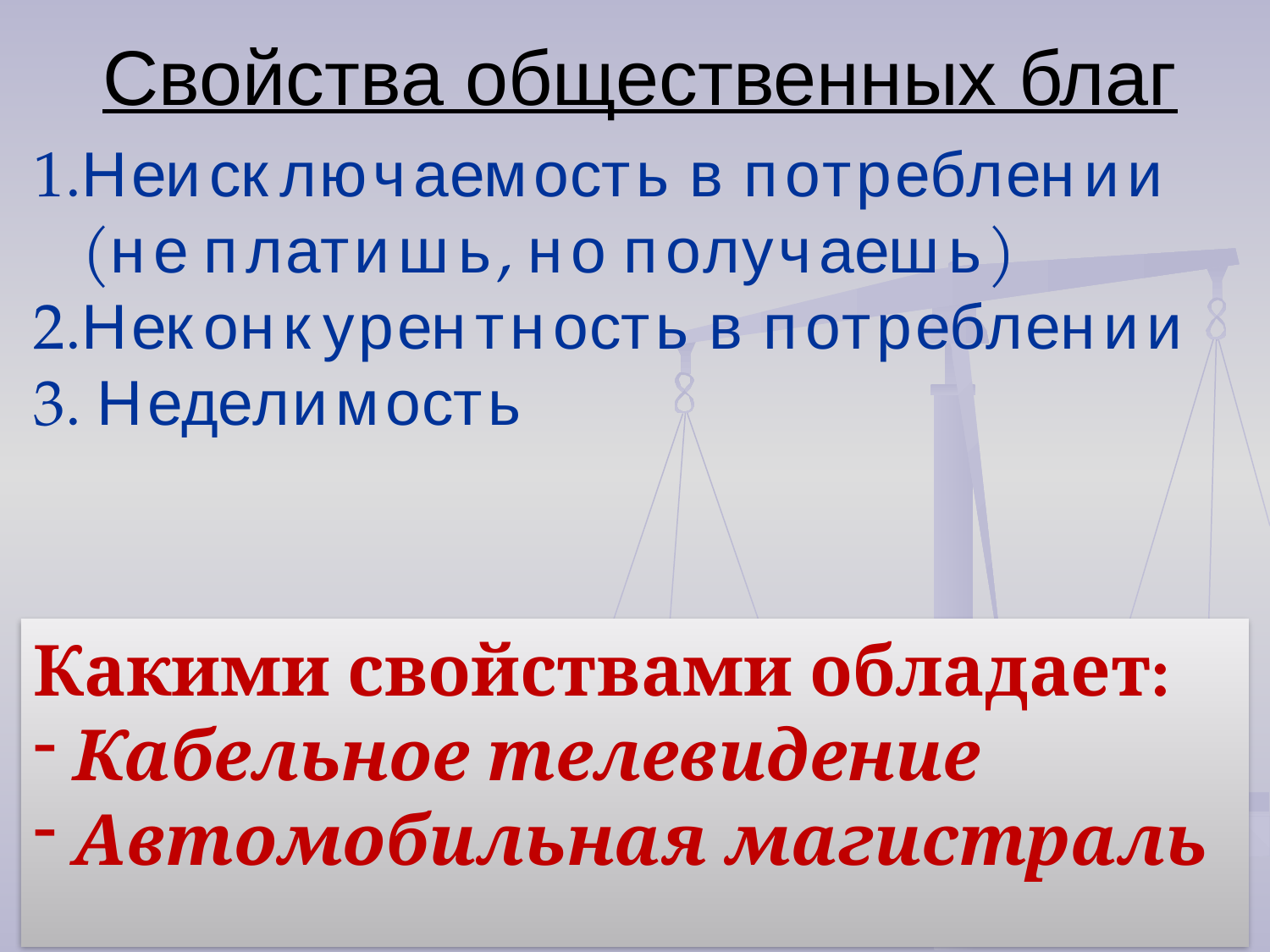

# Свойства общественных благ
Неисключаемость в потреблении (не платишь, но получаешь)
Неконкурентность в потреблении
 Неделимость
Какими свойствами обладает:
Кабельное телевидение
Автомобильная магистраль